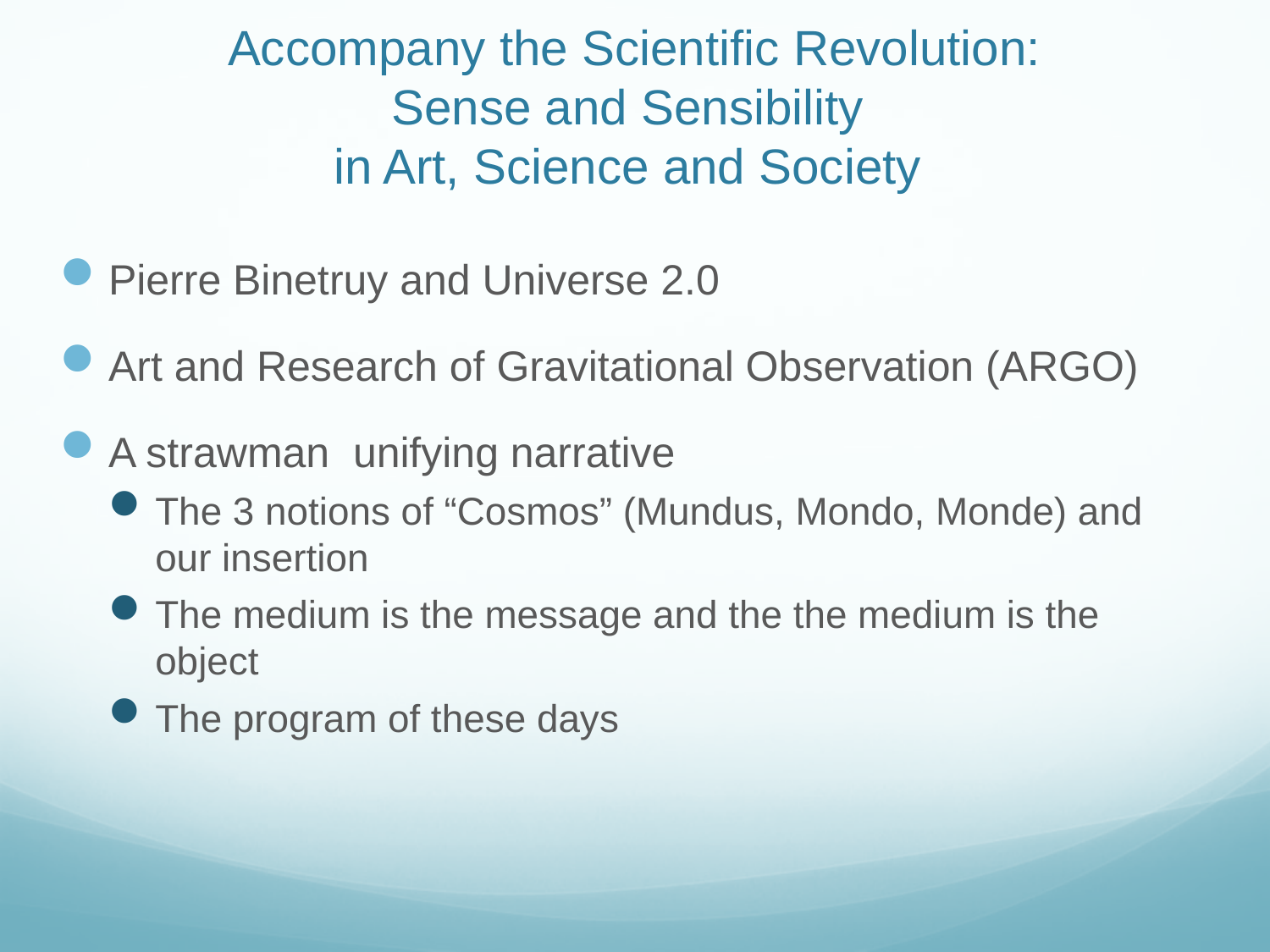

# Accompany the Scientific Revolution: Sense and Sensibility in Art, Science and Society
Pierre Binetruy and Universe 2.0
Art and Research of Gravitational Observation (ARGO)
A strawman  unifying narrative
The 3 notions of “Cosmos” (Mundus, Mondo, Monde) and our insertion
The medium is the message and the the medium is the object
The program of these days